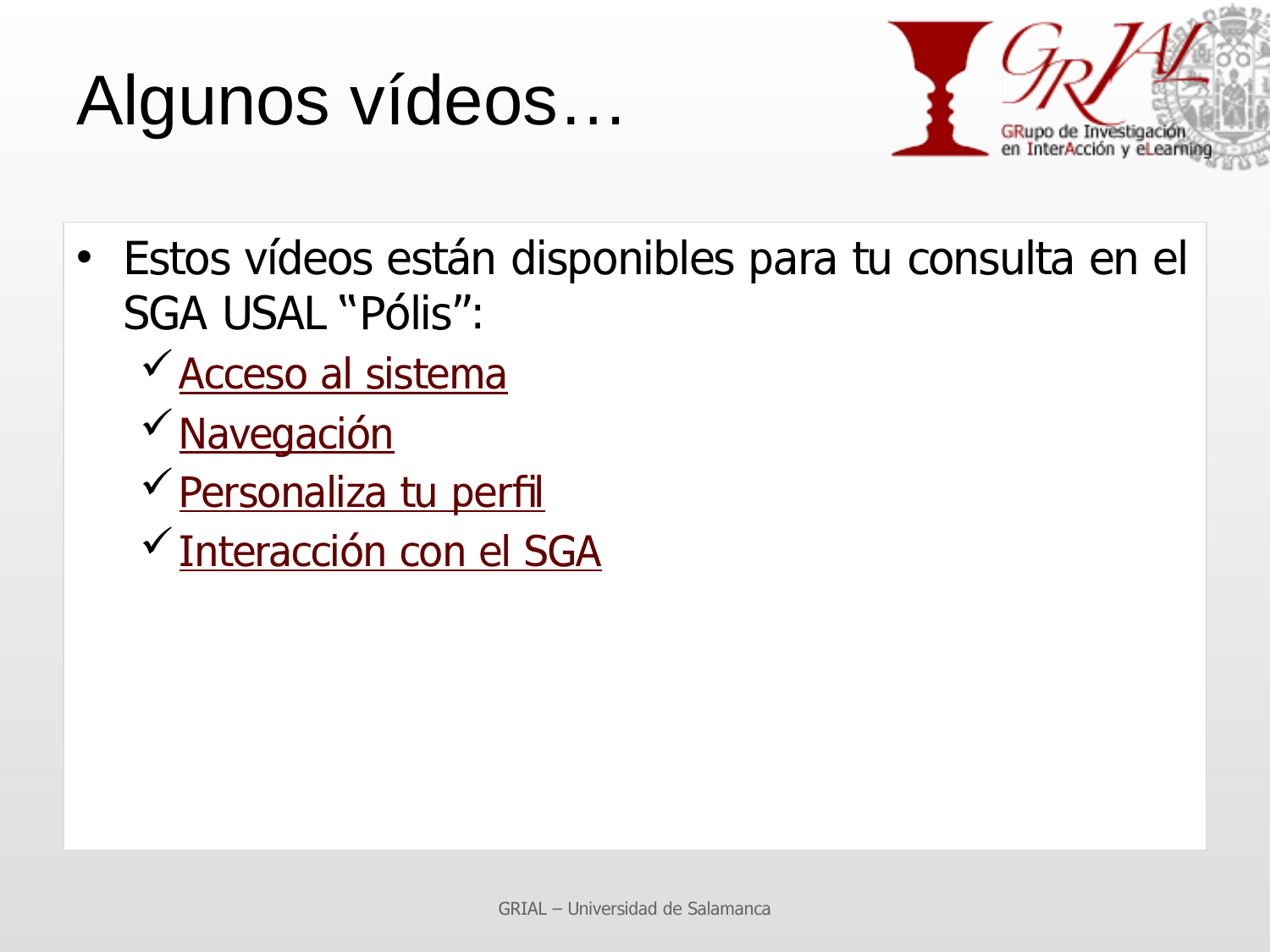

# Algunos vídeos…
Estos vídeos están disponibles para tu consulta en el SGA USAL “Pólis”:
Acceso al sistema
Navegación
Personaliza tu perfil
Interacción con el SGA
GRIAL – Universidad de Salamanca